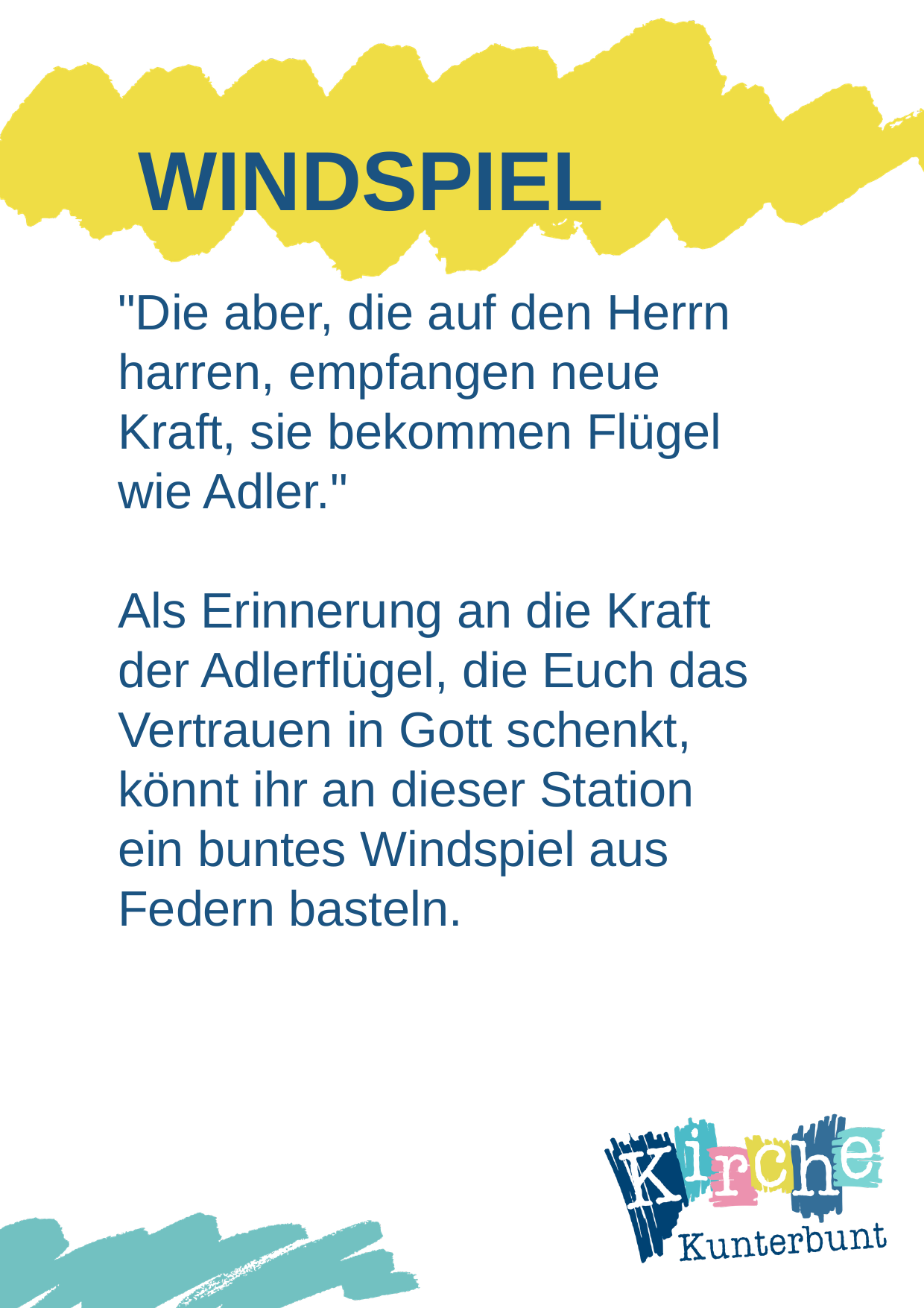

WINDSPIEL
"Die aber, die auf den Herrn harren, empfangen neue Kraft, sie bekommen Flügel wie Adler."

Als Erinnerung an die Kraft der Adlerflügel, die Euch das Vertrauen in Gott schenkt, könnt ihr an dieser Station ein buntes Windspiel aus Federn basteln.